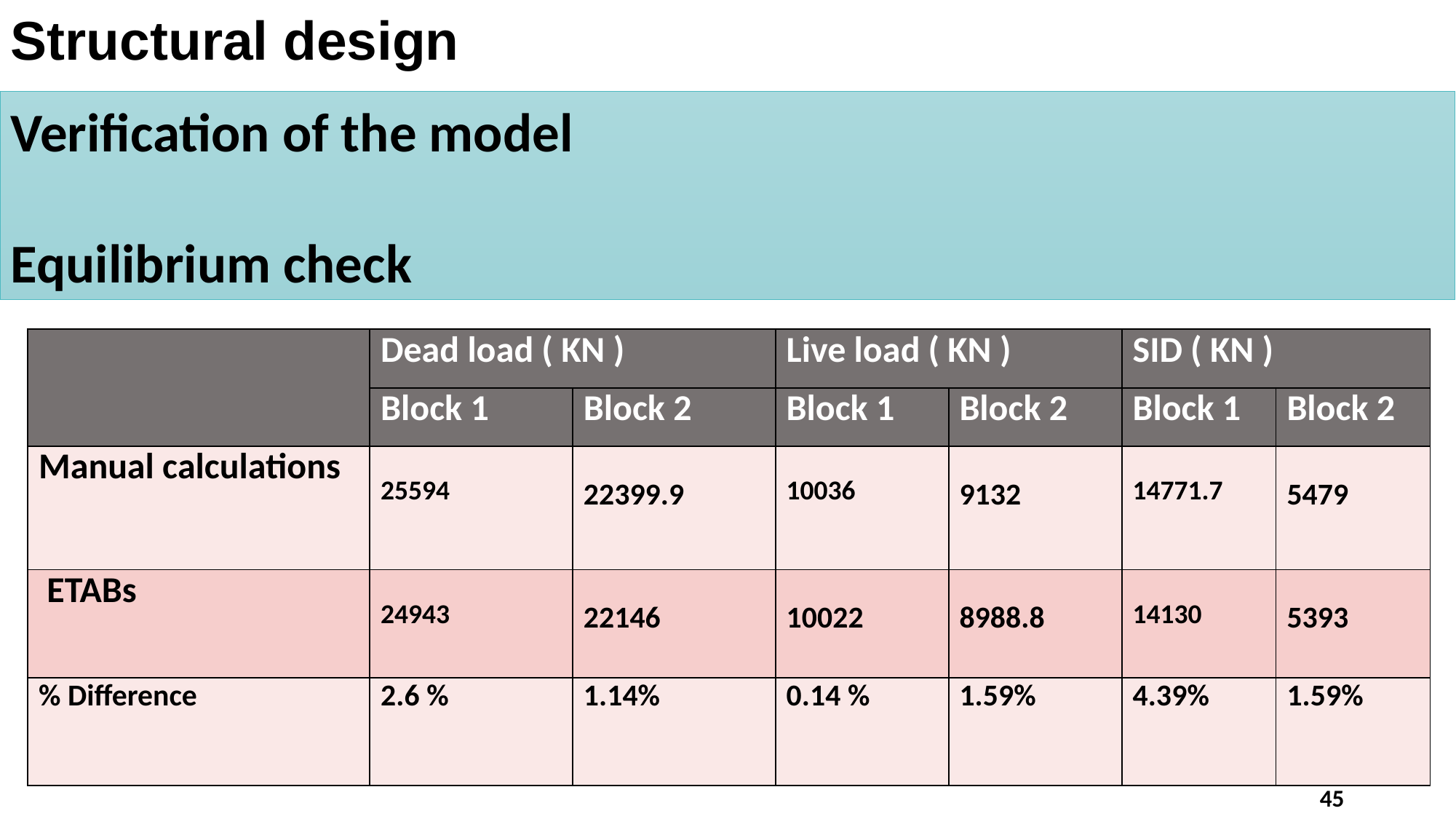

Structural design
Verification of the model

           Equilibrium check
|  | Dead load ( KN ) |  | Live load ( KN ) |  | SID ( KN ) |  |
| --- | --- | --- | --- | --- | --- | --- |
|  | Block 1 | Block 2 | Block 1 | Block 2 | Block 1 | Block 2 |
| Manual calculations | 25594 | 22399.9 | 10036 | 9132 | 14771.7 | 5479 |
| ETABs | 24943 | 22146 | 10022 | 8988.8 | 14130 | 5393 |
| % Difference | 2.6 % | 1.14% | 0.14 % | 1.59% | 4.39% | 1.59% |
45